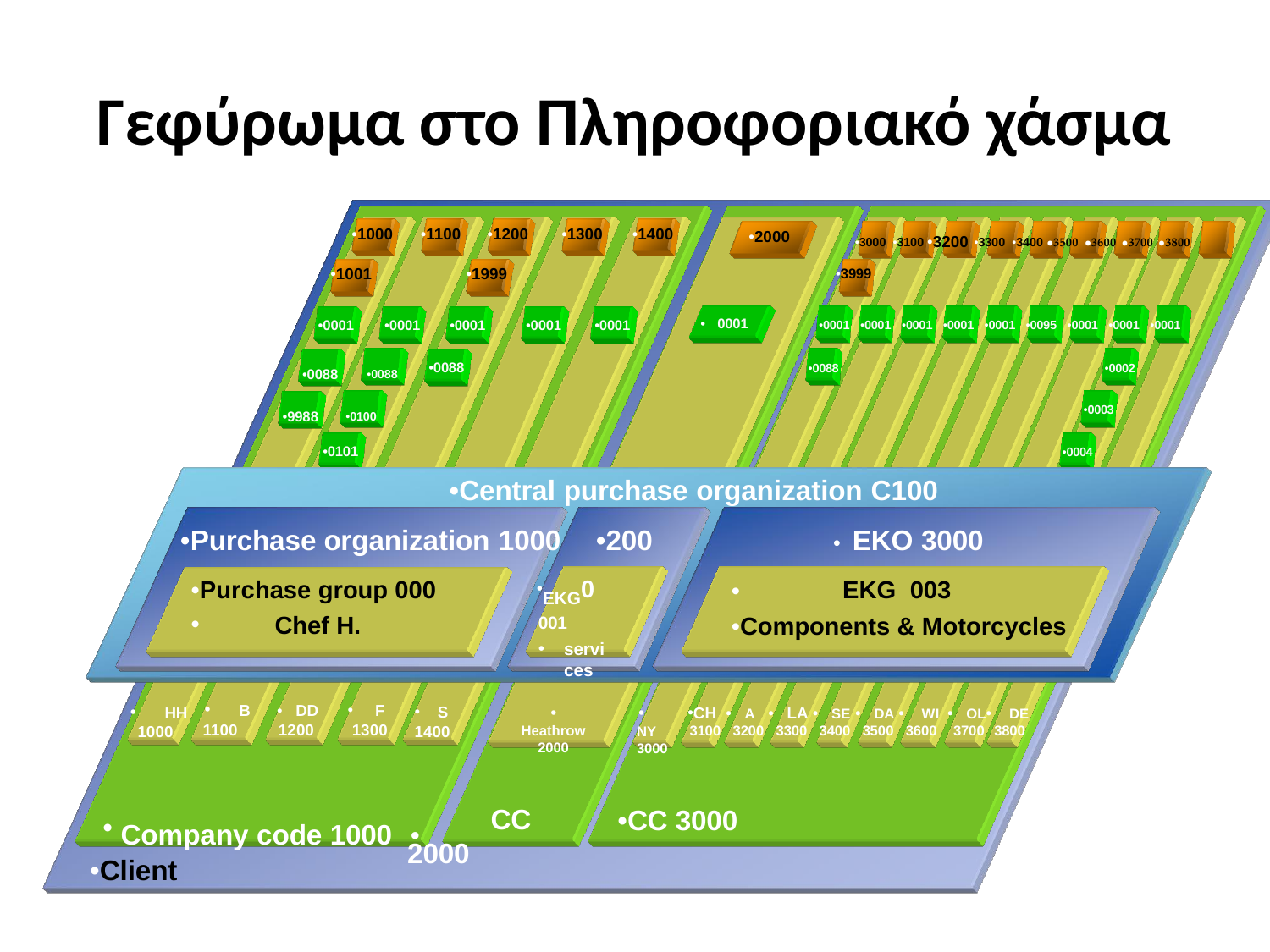

# Γεφύρωμα στο Πληροφοριακό χάσμα

•1000
•1100
•1200
•1300
•1400
•2000
•3000  •3100 •3200 •3300  •3400 •3500  •3600 •3700 •3800

•1001
•1999
•3999

•   0001
•0001	•0001
•0001
•0001
•0001
•0001   •0001   •0001   •0001   •0001   •0095   •0001   •0001   •0001

•0088	•0088
•0088
•0088
•0002

•9988	•0100
•0003

•0101
•0004

•Central purchase organization C100

•Purchase organization 1000
•200
•  EKO 3000
EKG  003

EKG0 001
services
•Purchase group 000
Chef H.
•
•Components & Motorcycles
B	•   DD
1100	1200
F
1300
HH
S
1400
CH  •   A   •   LA •   SE •   DA •    WI  •   OL•    DE 3100   3200   3300   3400   3500   3600    3700  3800
• Heathrow 2000
•
NY 3000
1000
CC
Company code 1000  •
•CC 3000
2000
•Client